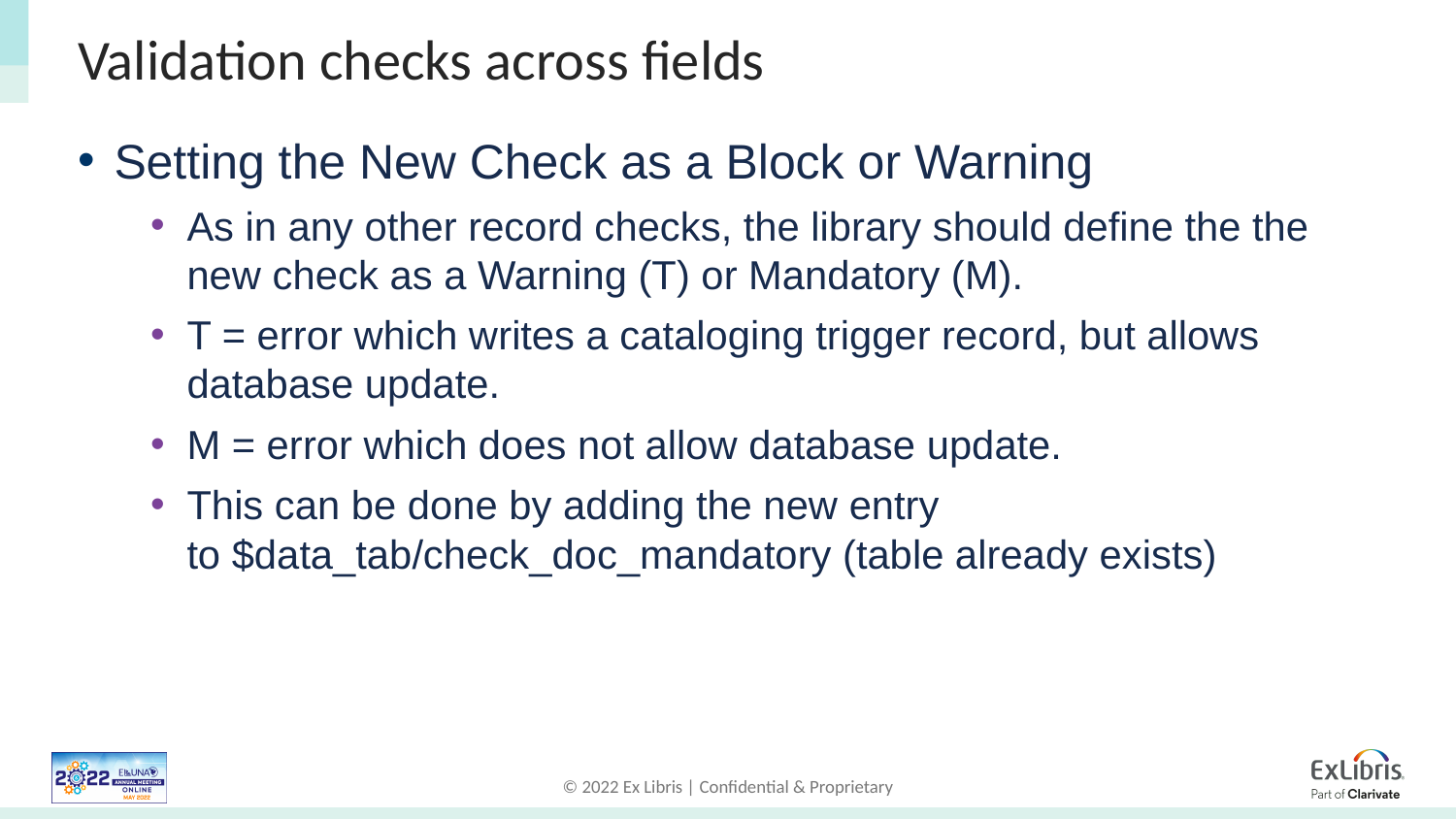

# Validation checks across fields
Setting the New Check as a Block or Warning
As in any other record checks, the library should define the the new check as a Warning (T) or Mandatory (M).
T = error which writes a cataloging trigger record, but allows database update.
M = error which does not allow database update.
This can be done by adding the new entry to $data_tab/check_doc_mandatory (table already exists)